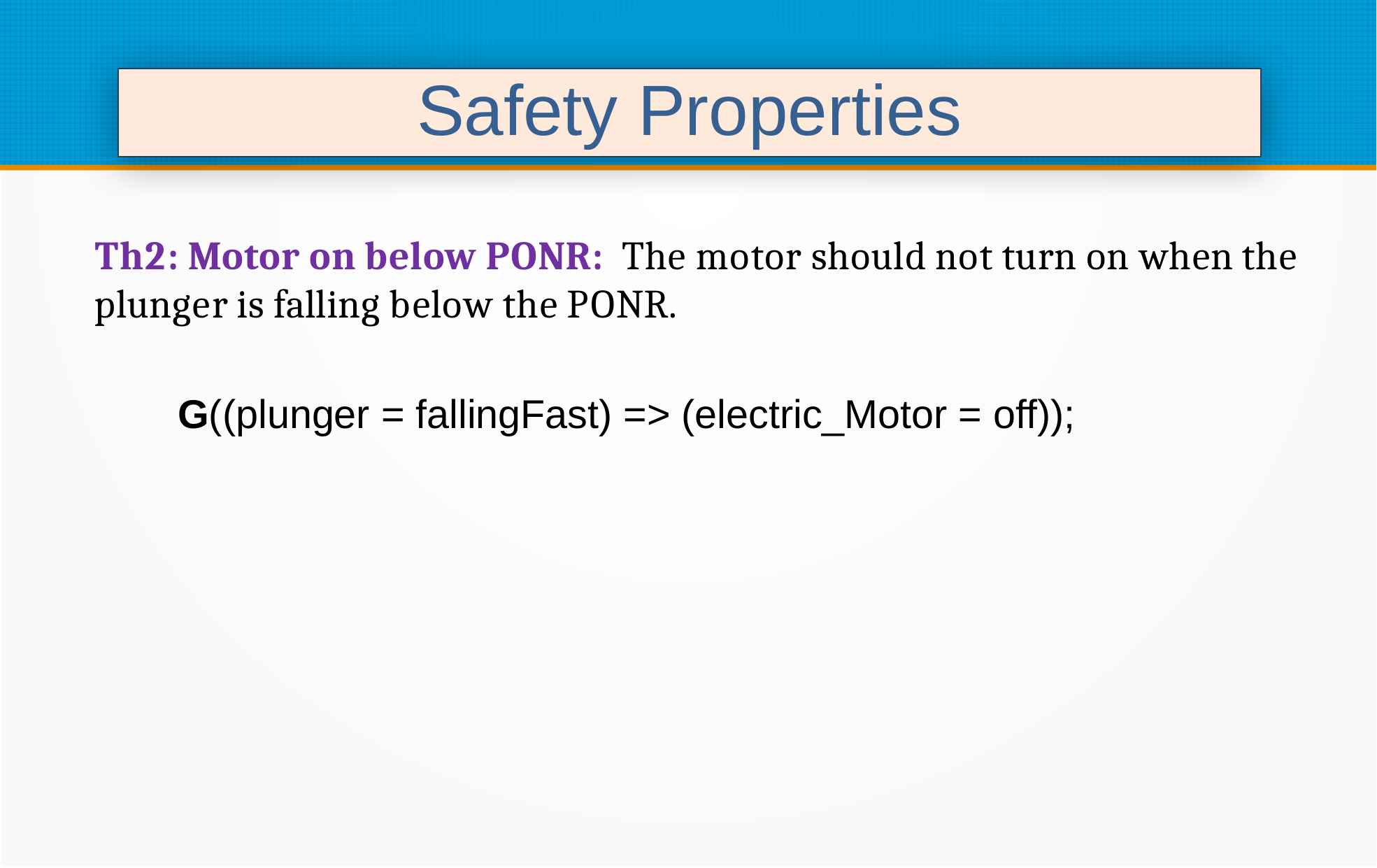

Safety Properties
Th2: Motor on below PONR:  The motor should not turn on when the plunger is falling below the PONR.

G((plunger = fallingFast) => (electric_Motor = off));